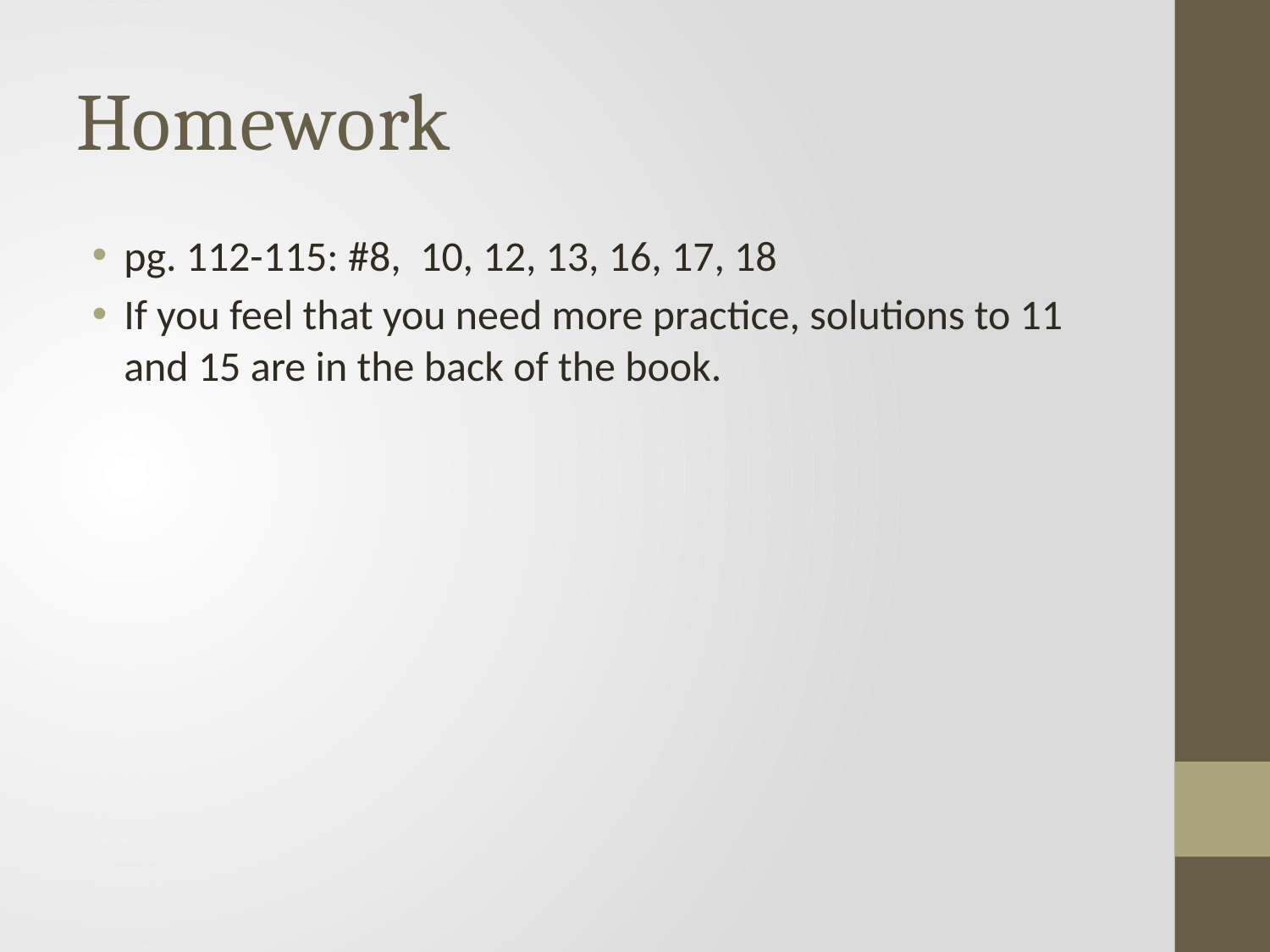

# Homework
pg. 112-115: #8,  10, 12, 13, 16, 17, 18
If you feel that you need more practice, solutions to 11 and 15 are in the back of the book.